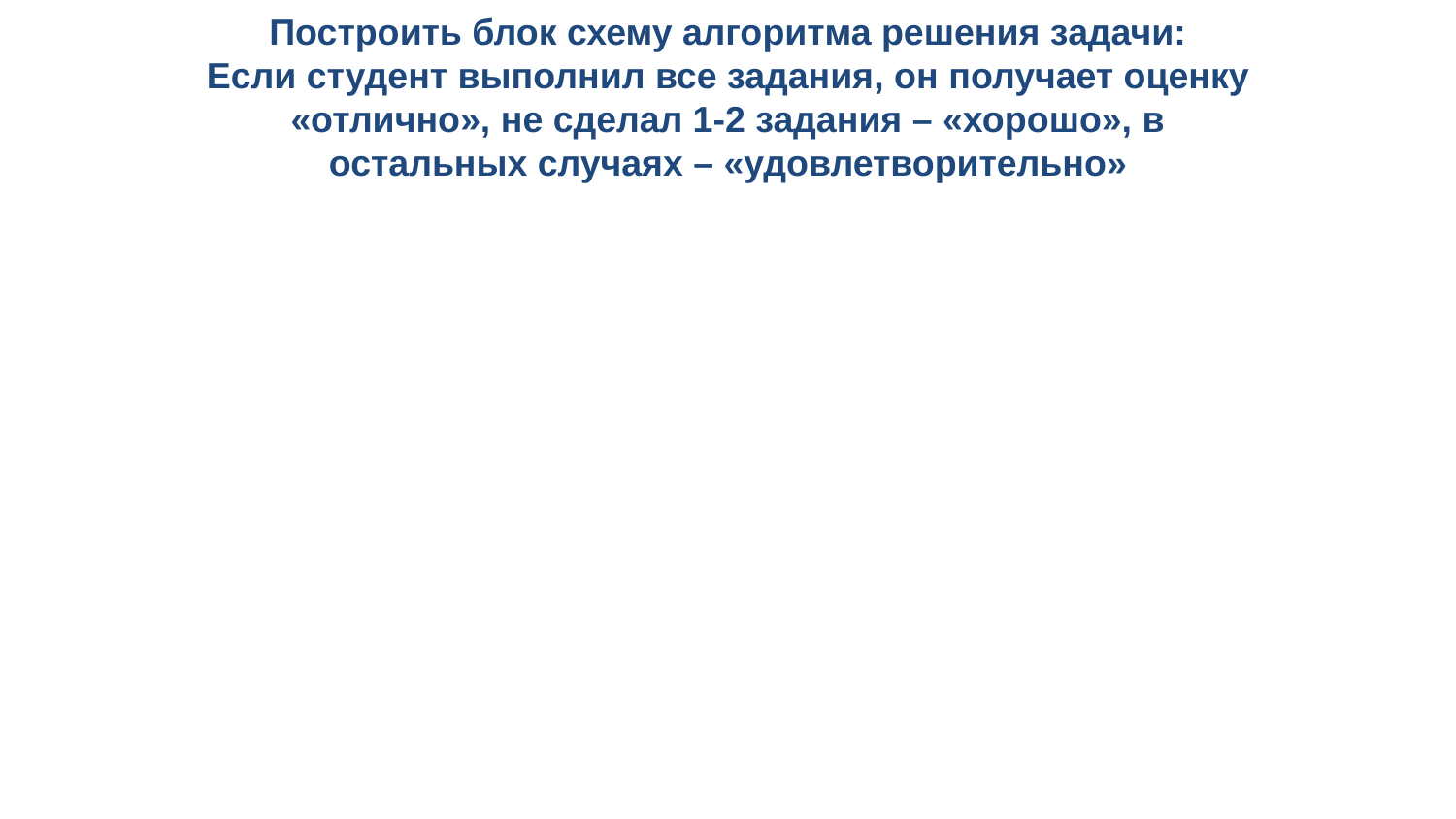

Построить блок схему алгоритма решения задачи:
Если студент выполнил все задания, он получает оценку «отлично», не сделал 1-2 задания – «хорошо», в остальных случаях – «удовлетворительно»